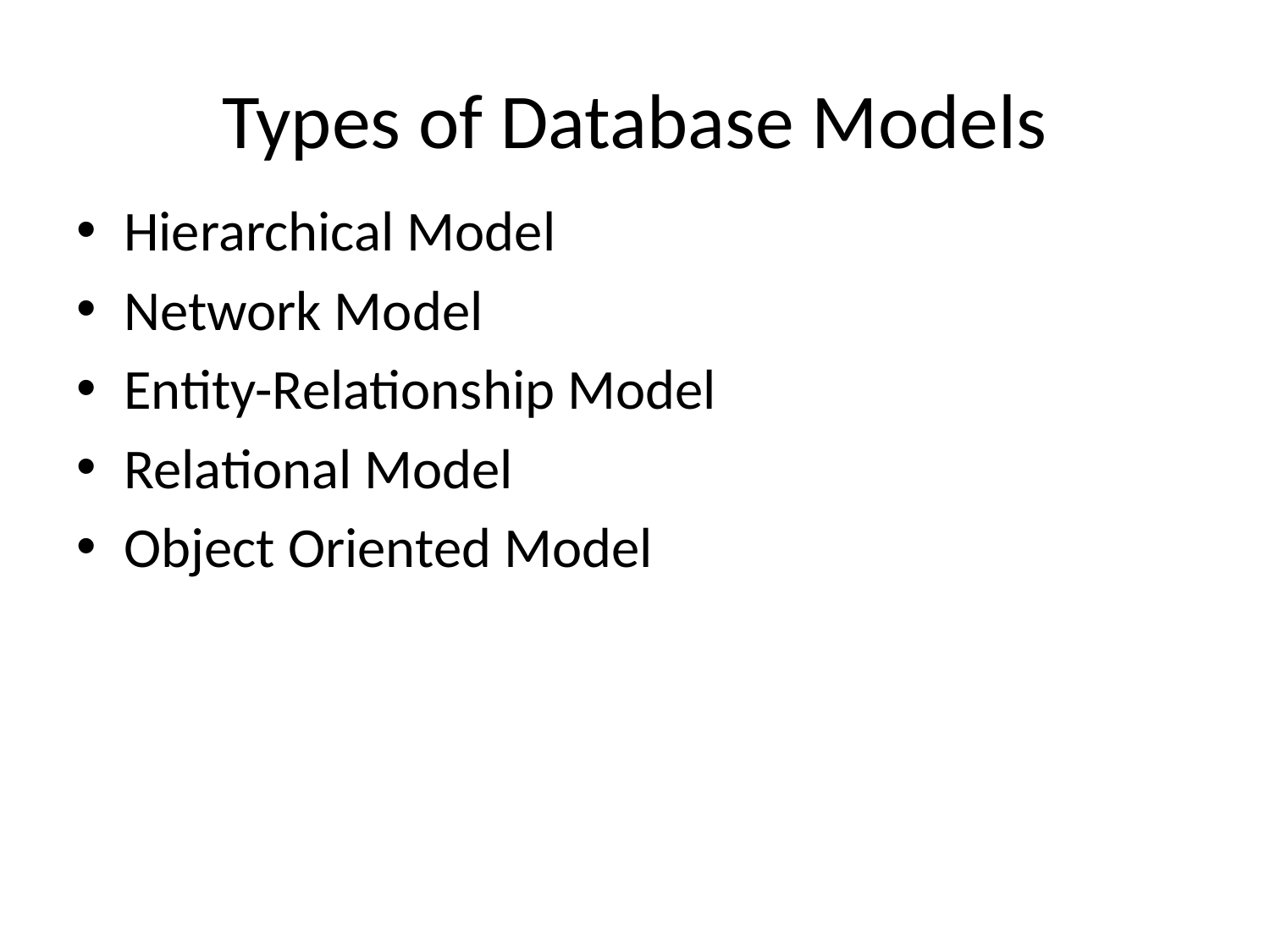

# Types of Database Models
Hierarchical Model
Network Model
Entity-Relationship Model
Relational Model
Object Oriented Model